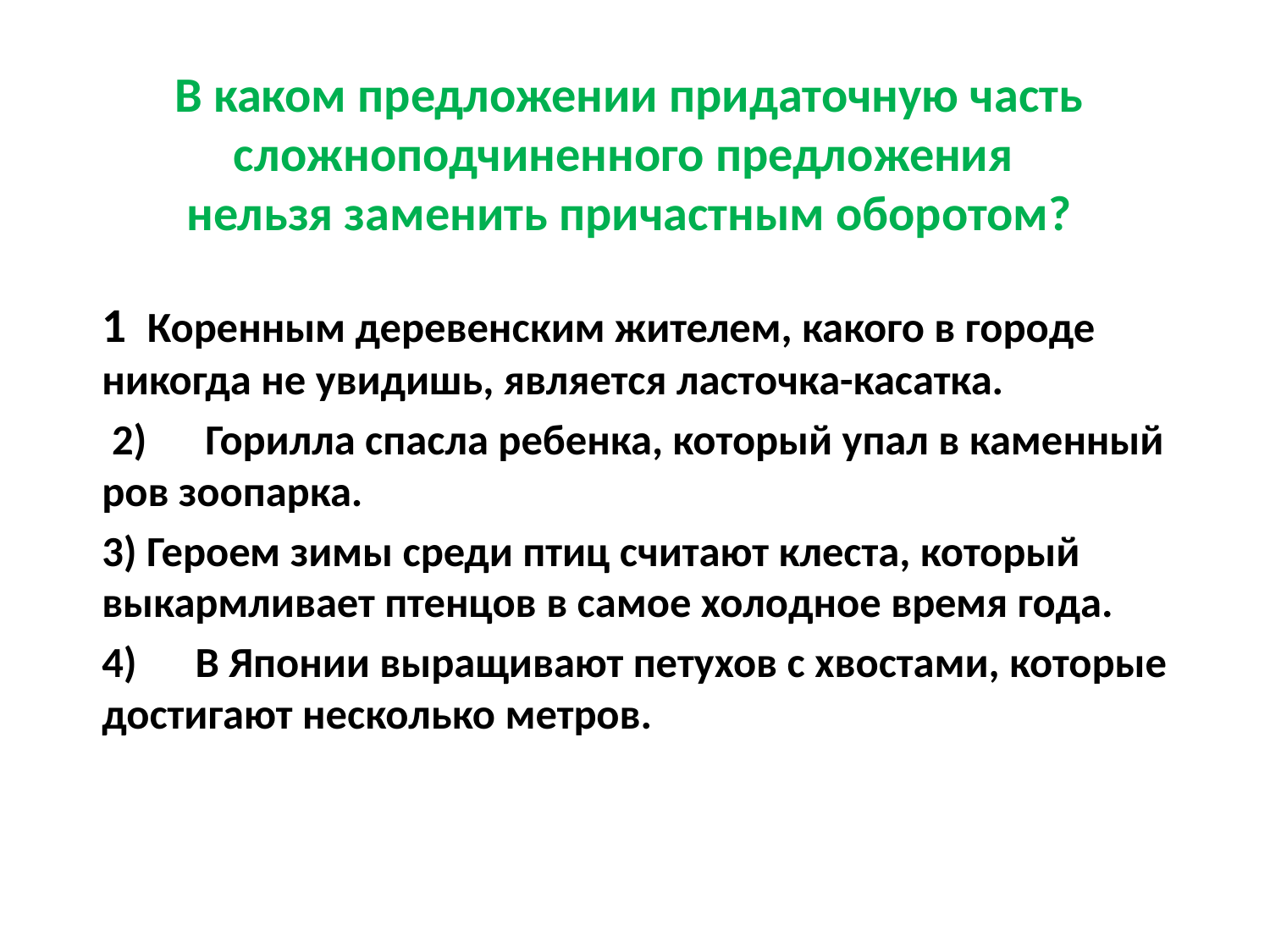

# В каком предложении придаточную часть сложноподчиненного предложения нельзя заменить причастным оборотом?
1  Коренным деревенским жителем, какого в городе никогда не увидишь, является ласточка-касатка.
 2)      Горилла спасла ребенка, который упал в каменный ров зоопарка.
3) Героем зимы среди птиц считают клеста, который выкармливает птенцов в самое холодное время года.
4)      В Японии выращивают петухов с хвостами, которые достигают несколько метров.